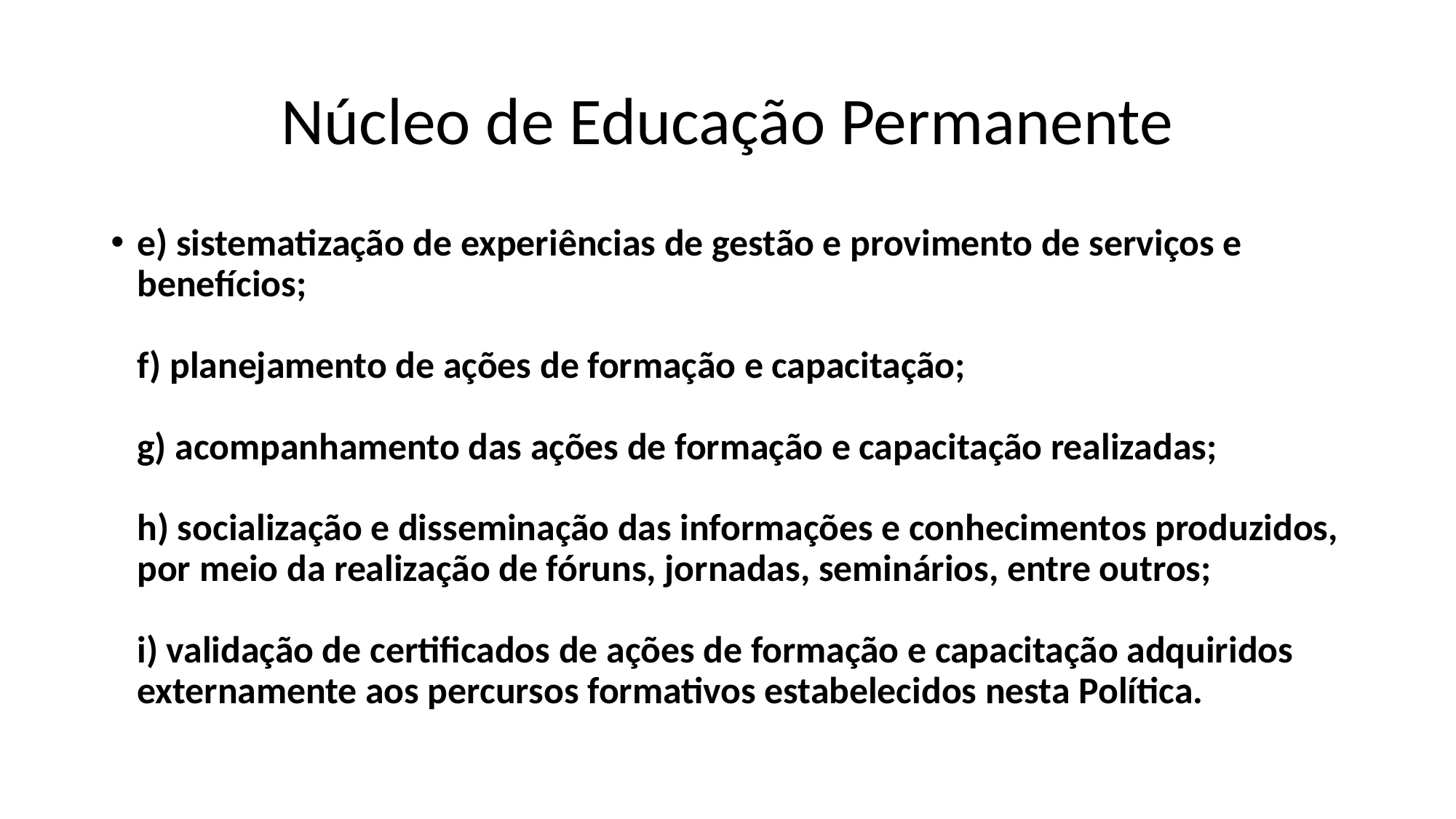

# Núcleo de Educação Permanente
e) sistematização de experiências de gestão e provimento de serviços e benefícios; 
f) planejamento de ações de formação e capacitação; 
g) acompanhamento das ações de formação e capacitação realizadas; 
h) socialização e disseminação das informações e conhecimentos produzidos, por meio da realização de fóruns, jornadas, seminários, entre outros; 
i) validação de certificados de ações de formação e capacitação adquiridos externamente aos percursos formativos estabelecidos nesta Política.